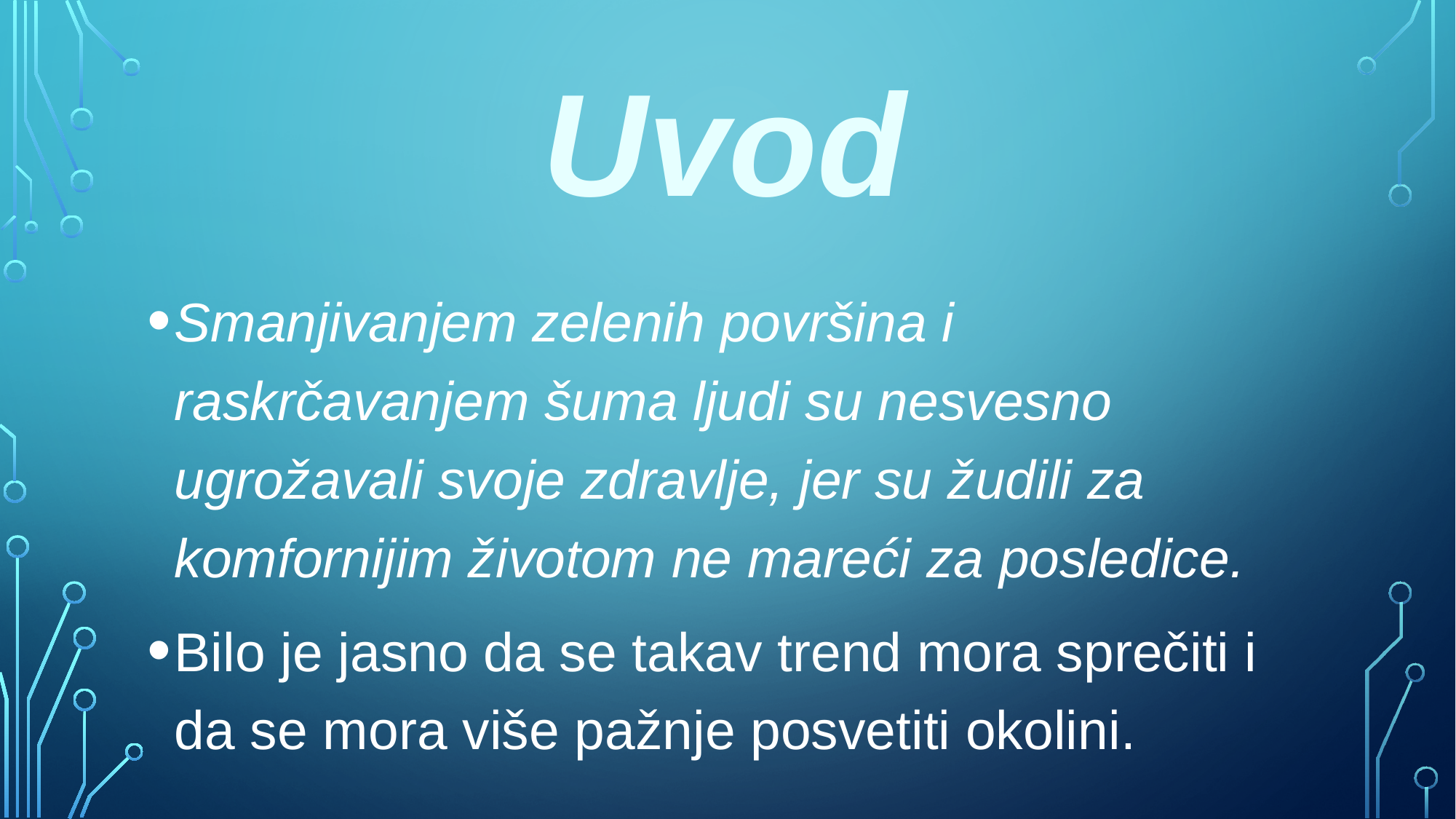

# Uvod
Smanjivanjem zelenih površina i raskrčavanjem šuma ljudi su nesvesno ugrožavali svoje zdravlje, jer su žudili za komfornijim životom ne mareći za posledice.
Bilo je jasno da se takav trend mora sprečiti i da se mora više pažnje posvetiti okolini.